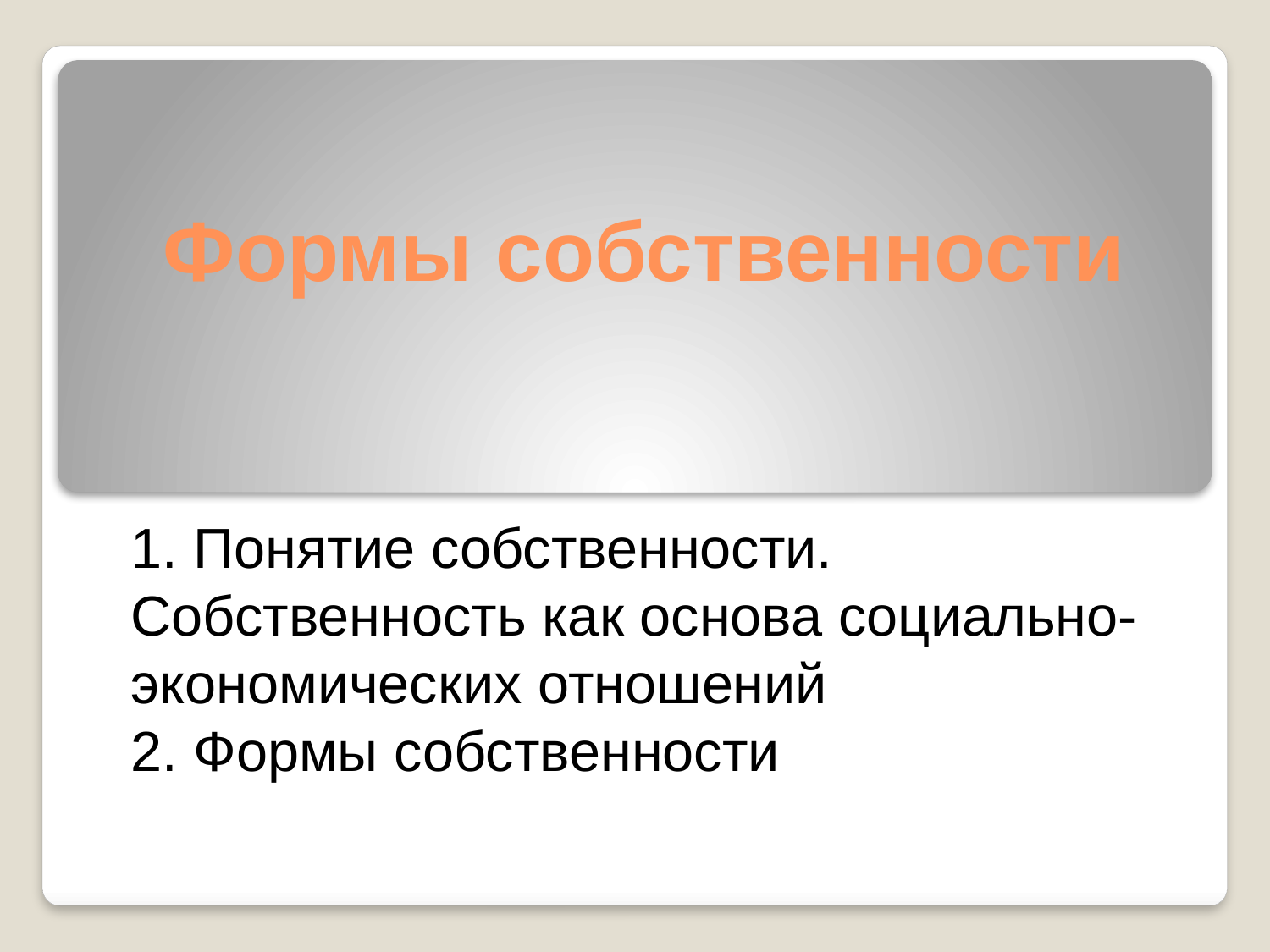

# Формы собственности
1. Понятие собственности. Собственность как основа социально-экономических отношений
2. Формы собственности